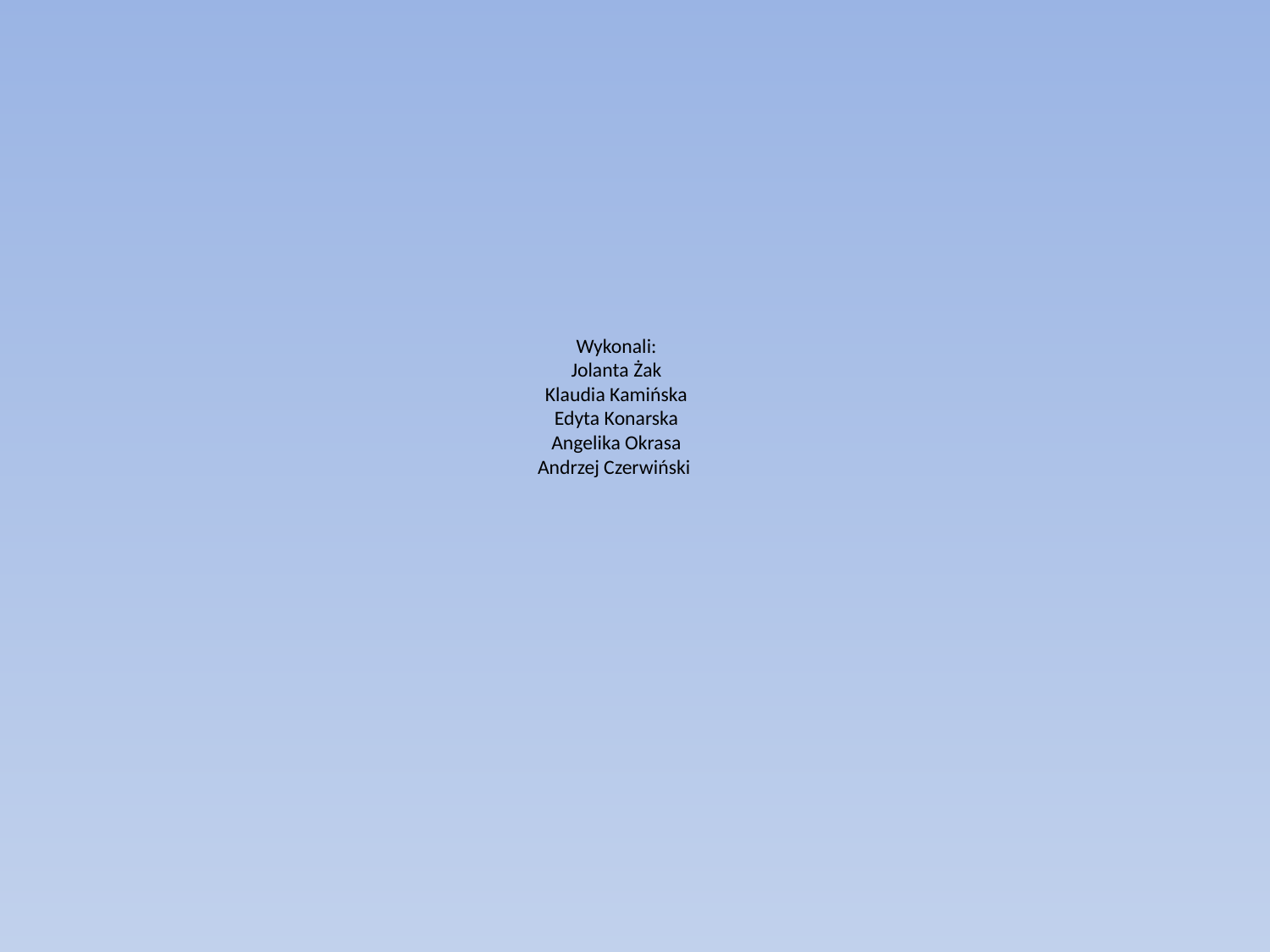

# Wykonali: Jolanta Żak Klaudia Kamińska Edyta Konarska Angelika Okrasa Andrzej Czerwiński